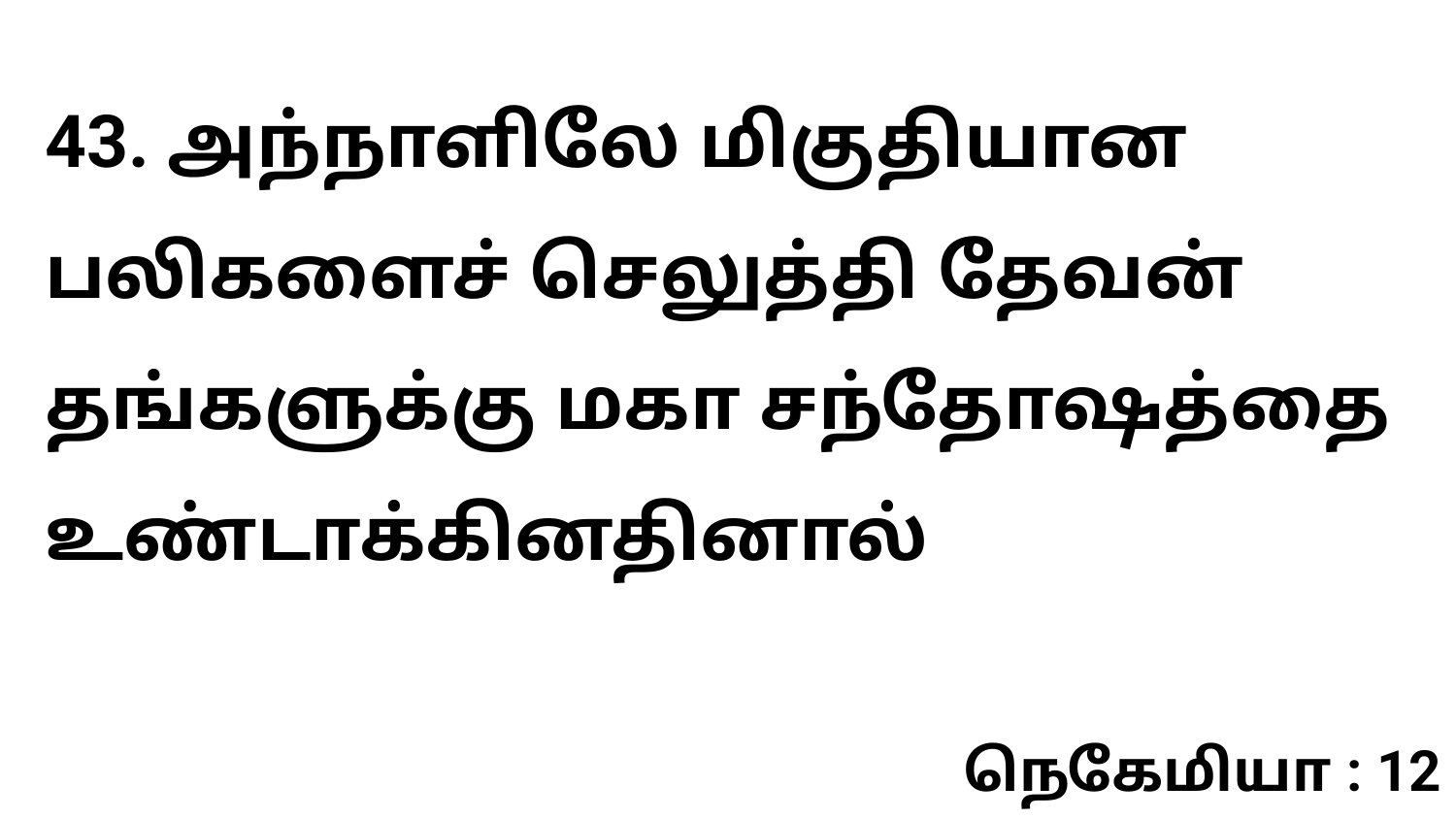

43. அந்நாளிலே மிகுதியான பலிகளைச் செலுத்தி தேவன் தங்களுக்கு மகா சந்தோஷத்தை உண்டாக்கினதினால்
நெகேமியா : 12